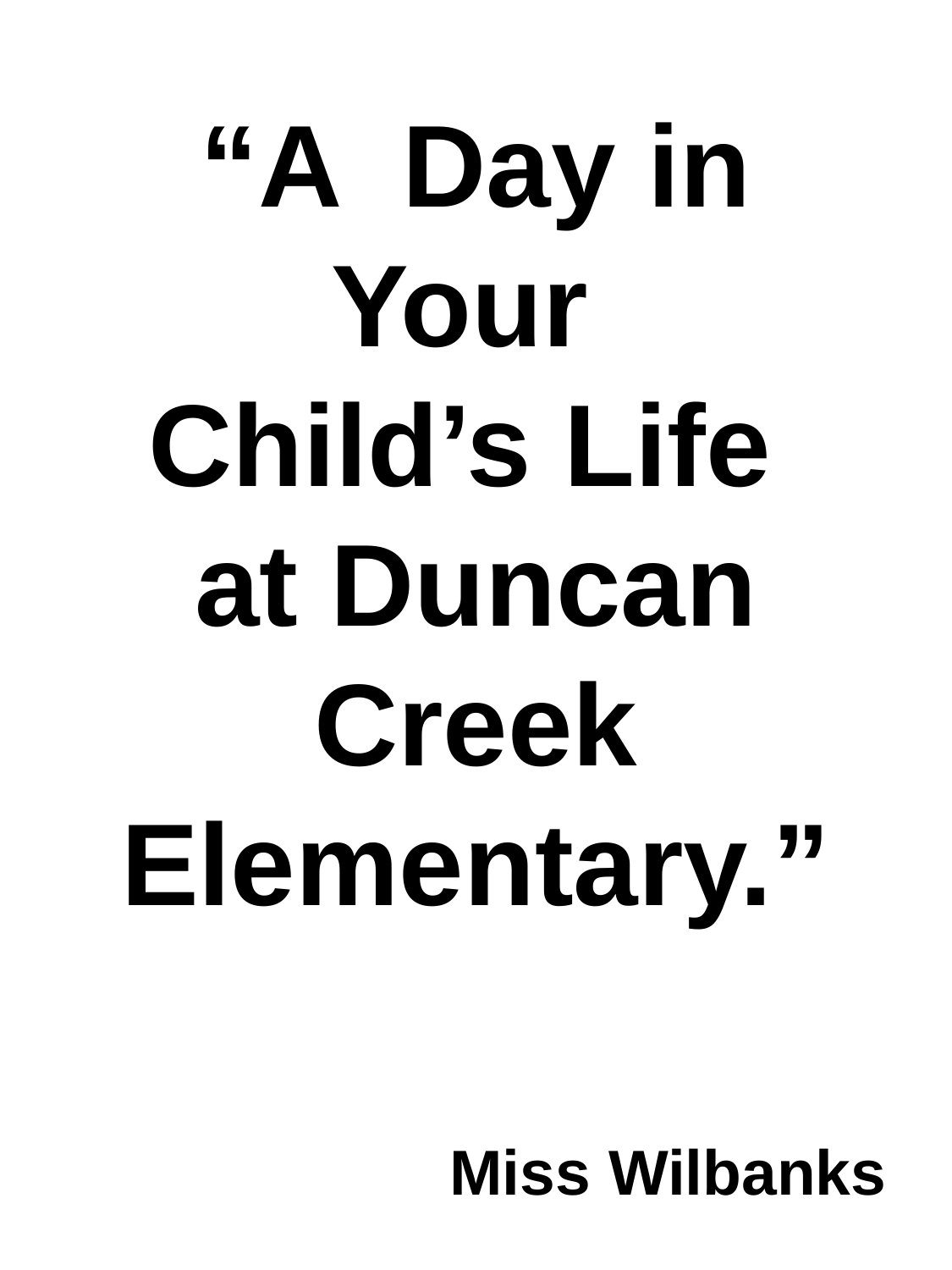

“A  Day in Your
Child’s Life
at Duncan Creek Elementary.”

                                            Miss Wilbanks
                                Kindergarten